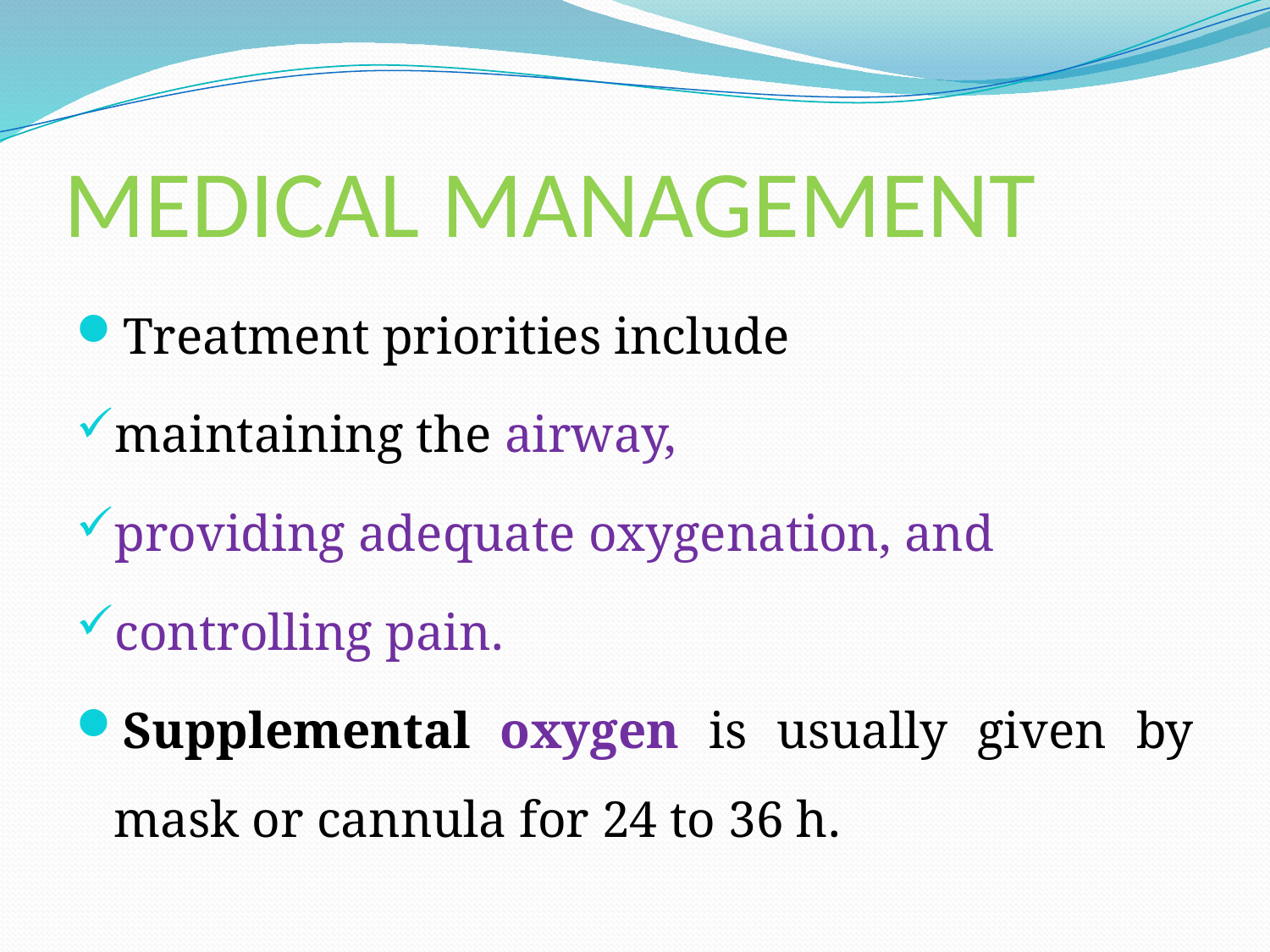

# MEDICAL MANAGEMENT
Treatment priorities include
maintaining the airway,
providing adequate oxygenation, and
controlling pain.
Supplemental oxygen is usually given by mask or cannula for 24 to 36 h.